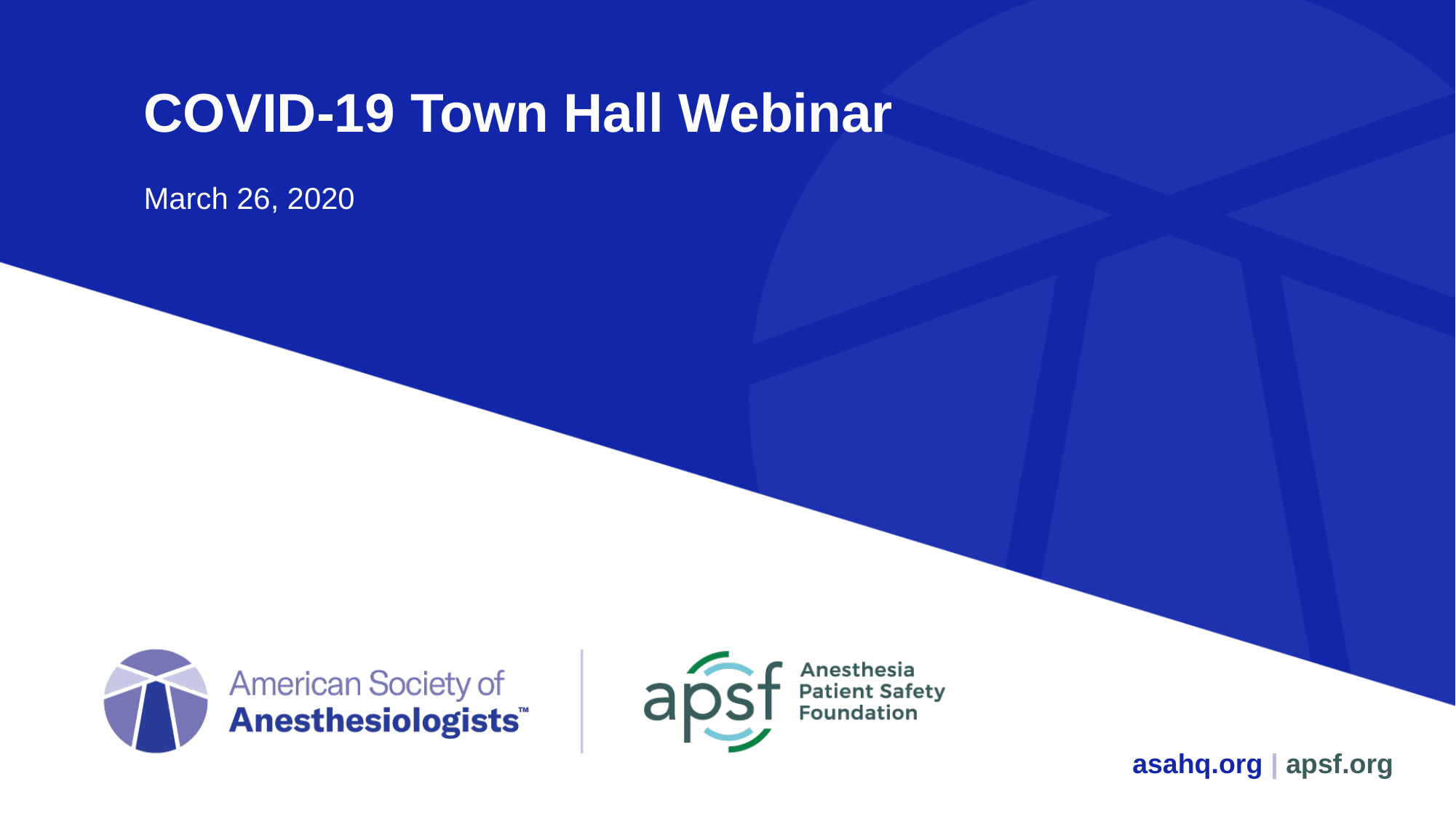

# COVID-19 Town Hall Webinar
March 26, 2020